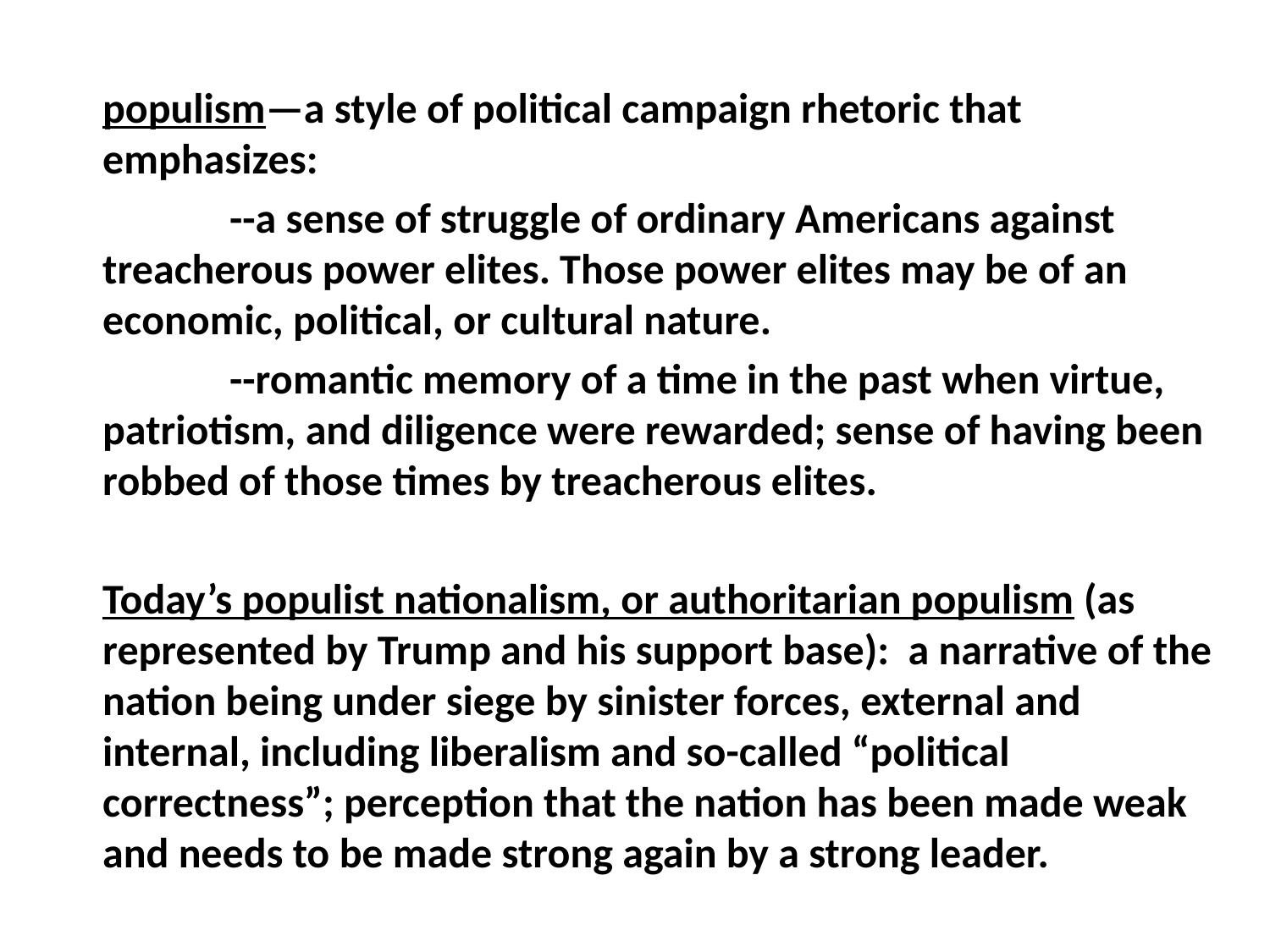

#
	populism—a style of political campaign rhetoric that emphasizes:
		--a sense of struggle of ordinary Americans against treacherous power elites. Those power elites may be of an economic, political, or cultural nature.
		--romantic memory of a time in the past when virtue, patriotism, and diligence were rewarded; sense of having been robbed of those times by treacherous elites.

	Today’s populist nationalism, or authoritarian populism (as represented by Trump and his support base):  a narrative of the nation being under siege by sinister forces, external and internal, including liberalism and so-called “political correctness”; perception that the nation has been made weak and needs to be made strong again by a strong leader.